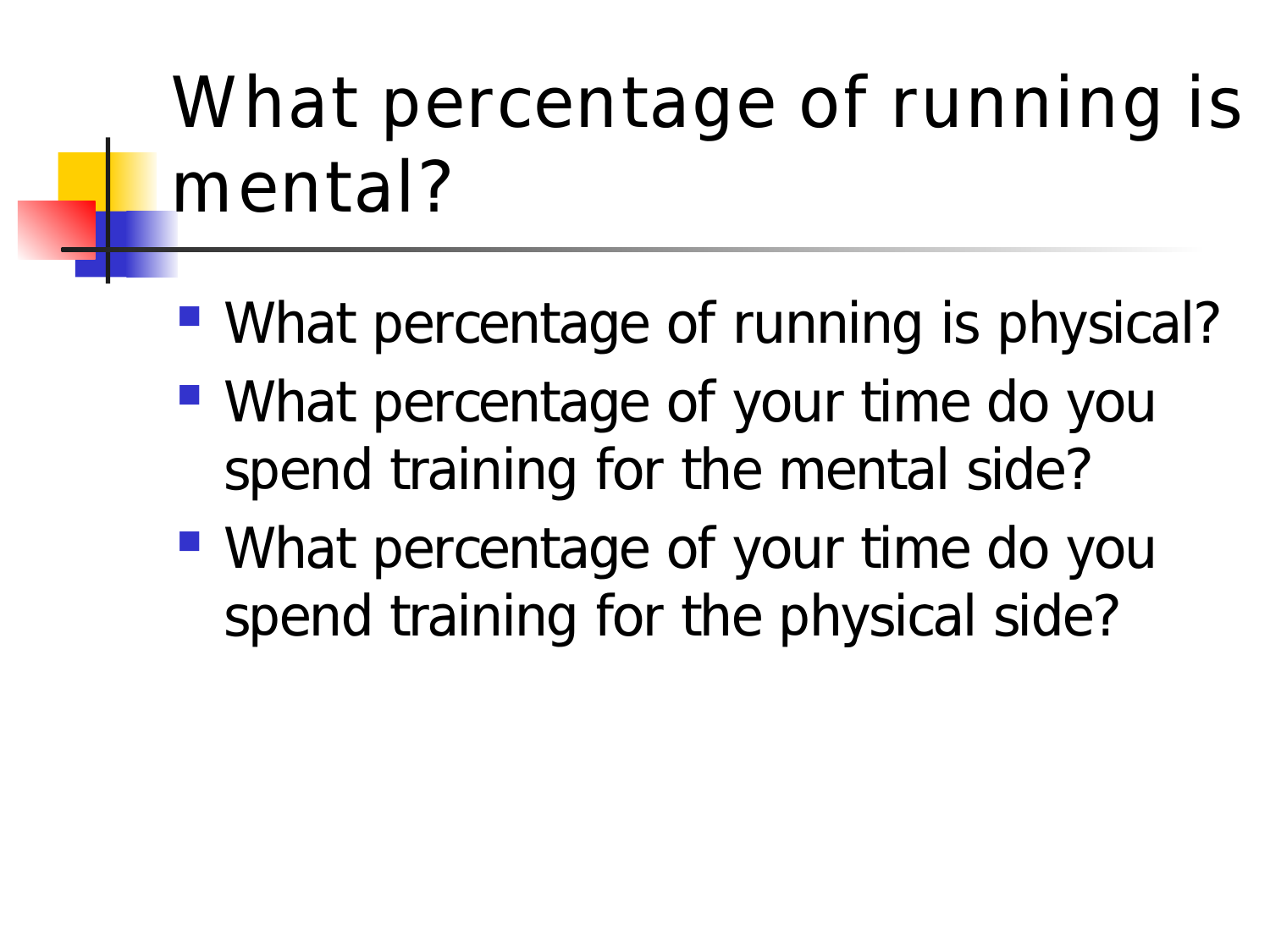

# What percentage of running is mental?
What percentage of running is physical?
What percentage of your time do you spend training for the mental side?
What percentage of your time do you spend training for the physical side?